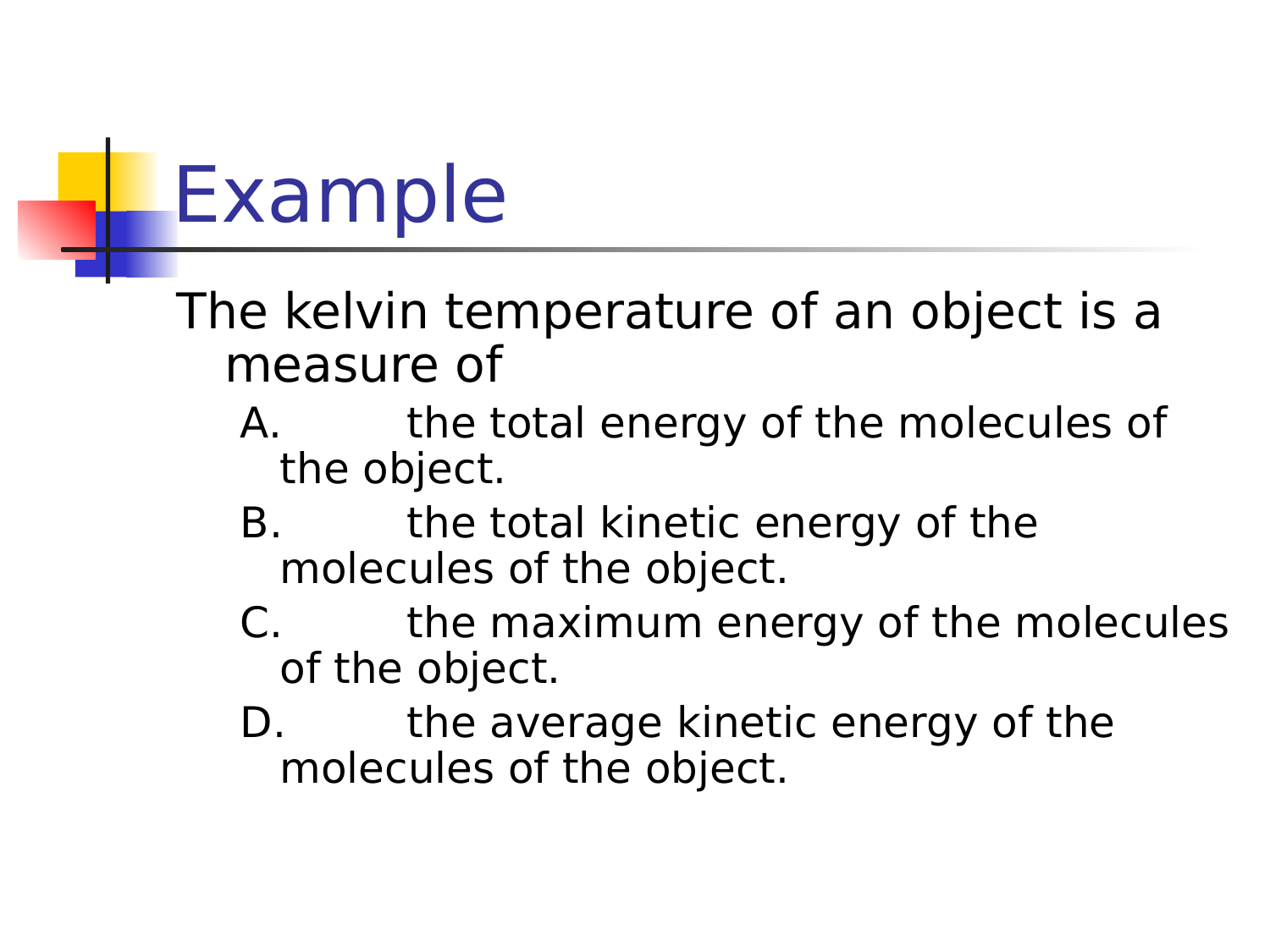

# Example
The kelvin temperature of an object is a measure of
A.	the total energy of the molecules of the object.
B.	the total kinetic energy of the molecules of the object.
C.	the maximum energy of the molecules of the object.
D.	the average kinetic energy of the molecules of the object.